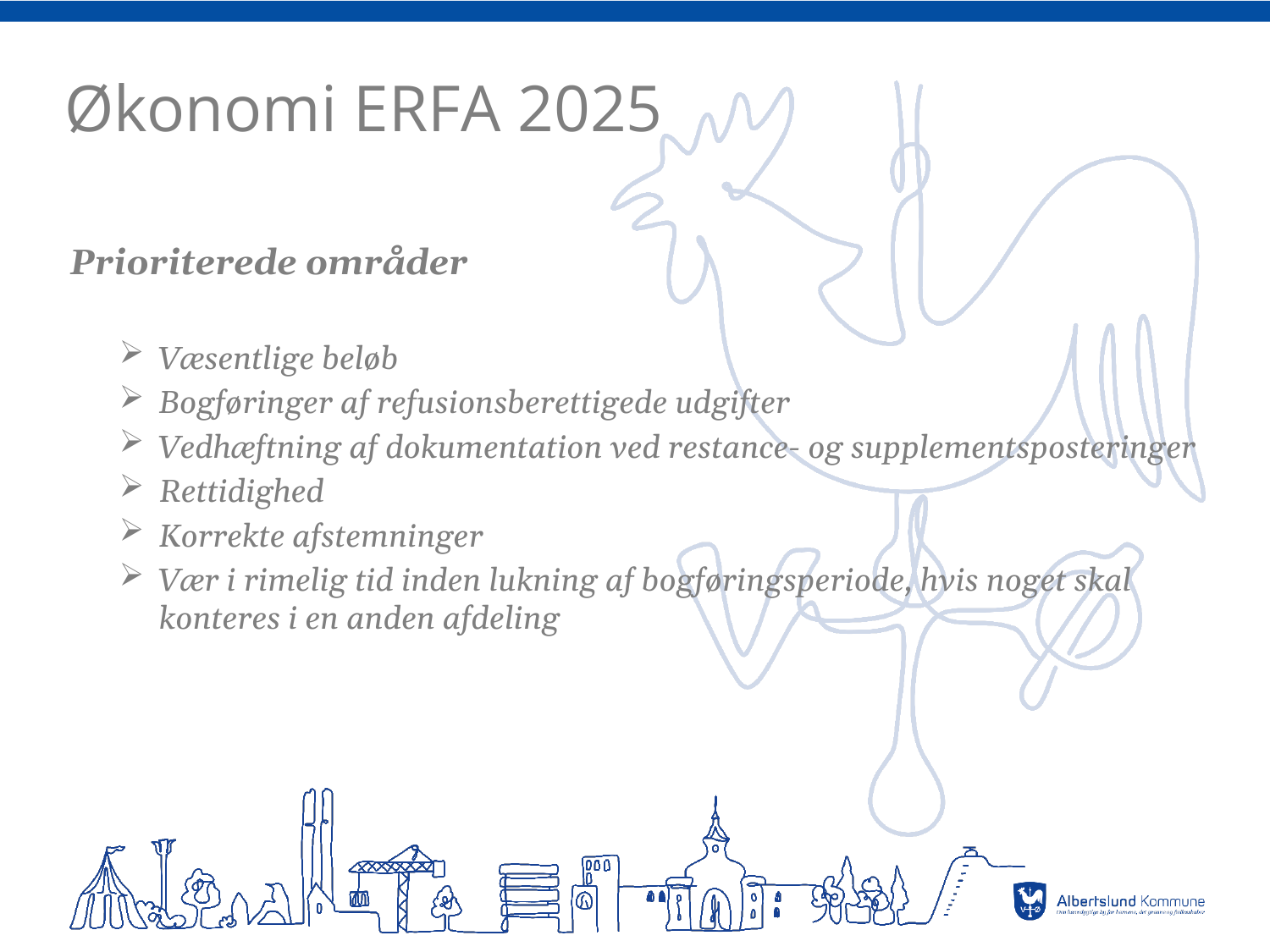

# Økonomi ERFA 2025
Prioriterede områder

Væsentlige beløb
Bogføringer af refusionsberettigede udgifter
Vedhæftning af dokumentation ved restance- og supplementsposteringer
Rettidighed
Korrekte afstemninger
Vær i rimelig tid inden lukning af bogføringsperiode, hvis noget skal konteres i en anden afdeling